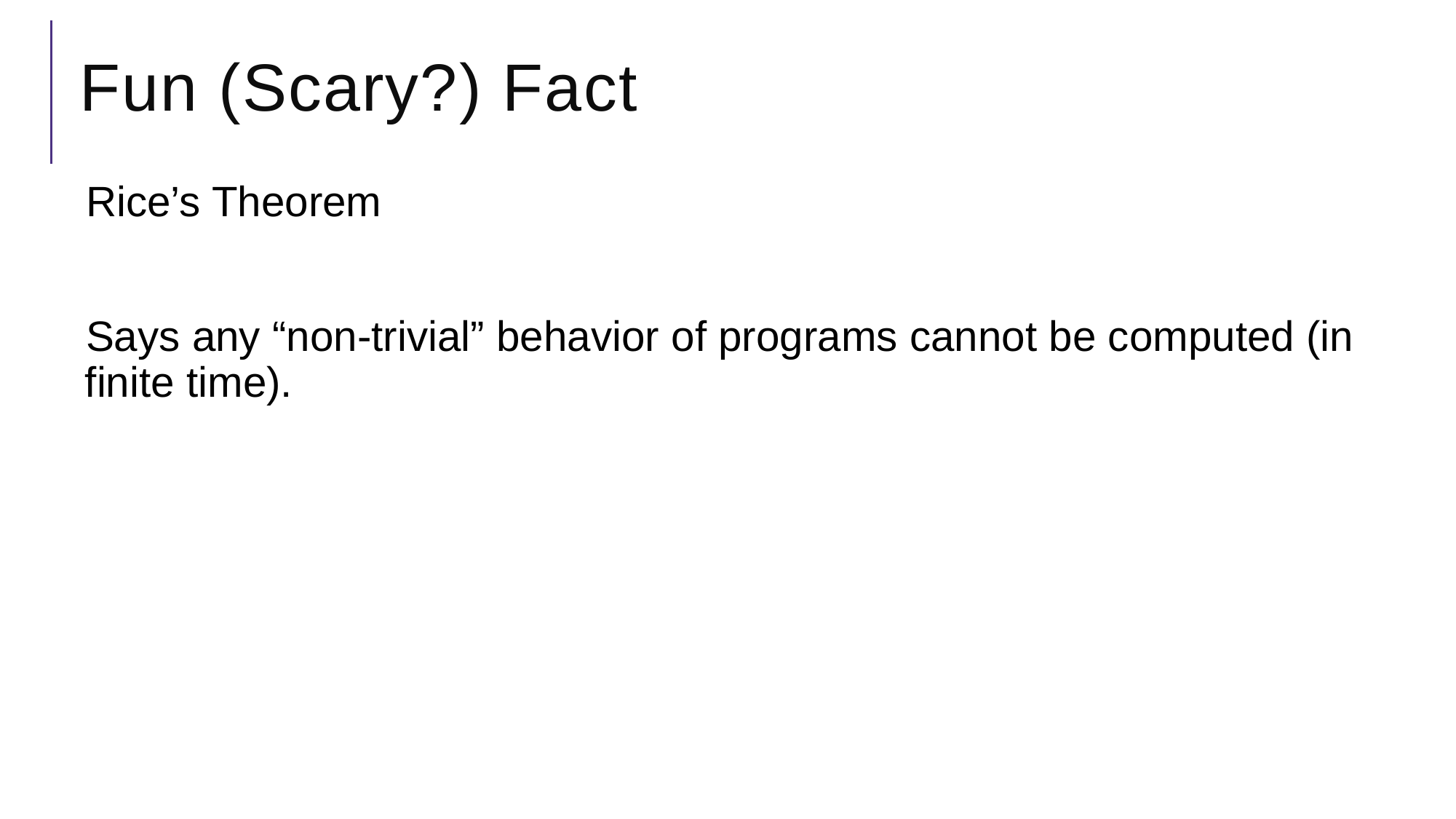

# Fun (Scary?) Fact
Rice’s Theorem

Says any “non-trivial” behavior of programs cannot be computed (in finite time).